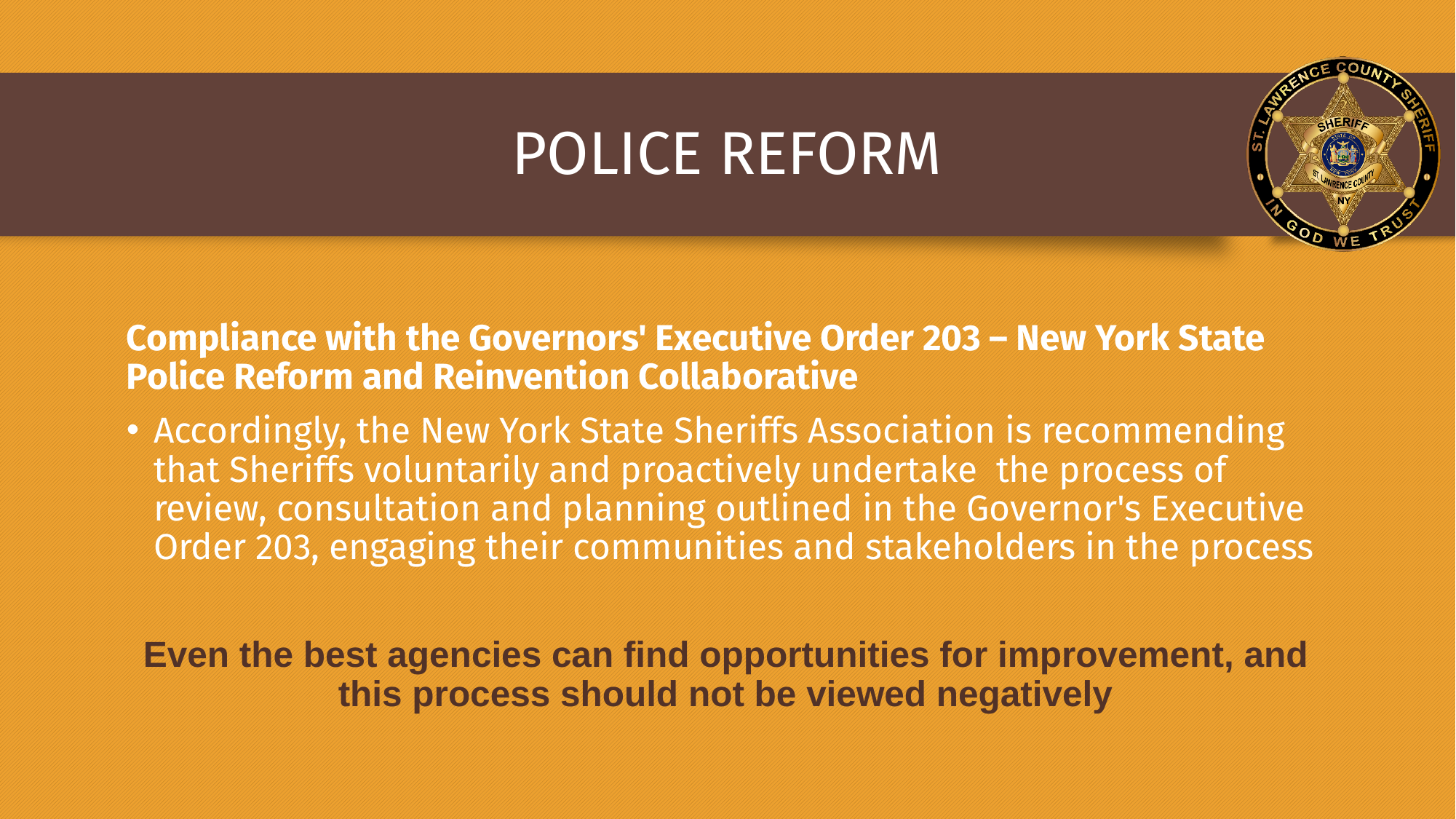

# POLICE REFORM
Compliance with the Governors' Executive Order 203 – New York State Police Reform and Reinvention Collaborative
Accordingly, the New York State Sheriffs Association is recommending that Sheriffs voluntarily and proactively undertake  the process of review, consultation and planning outlined in the Governor's Executive Order 203, engaging their communities and stakeholders in the process

Even the best agencies can find opportunities for improvement, and this process should not be viewed negatively